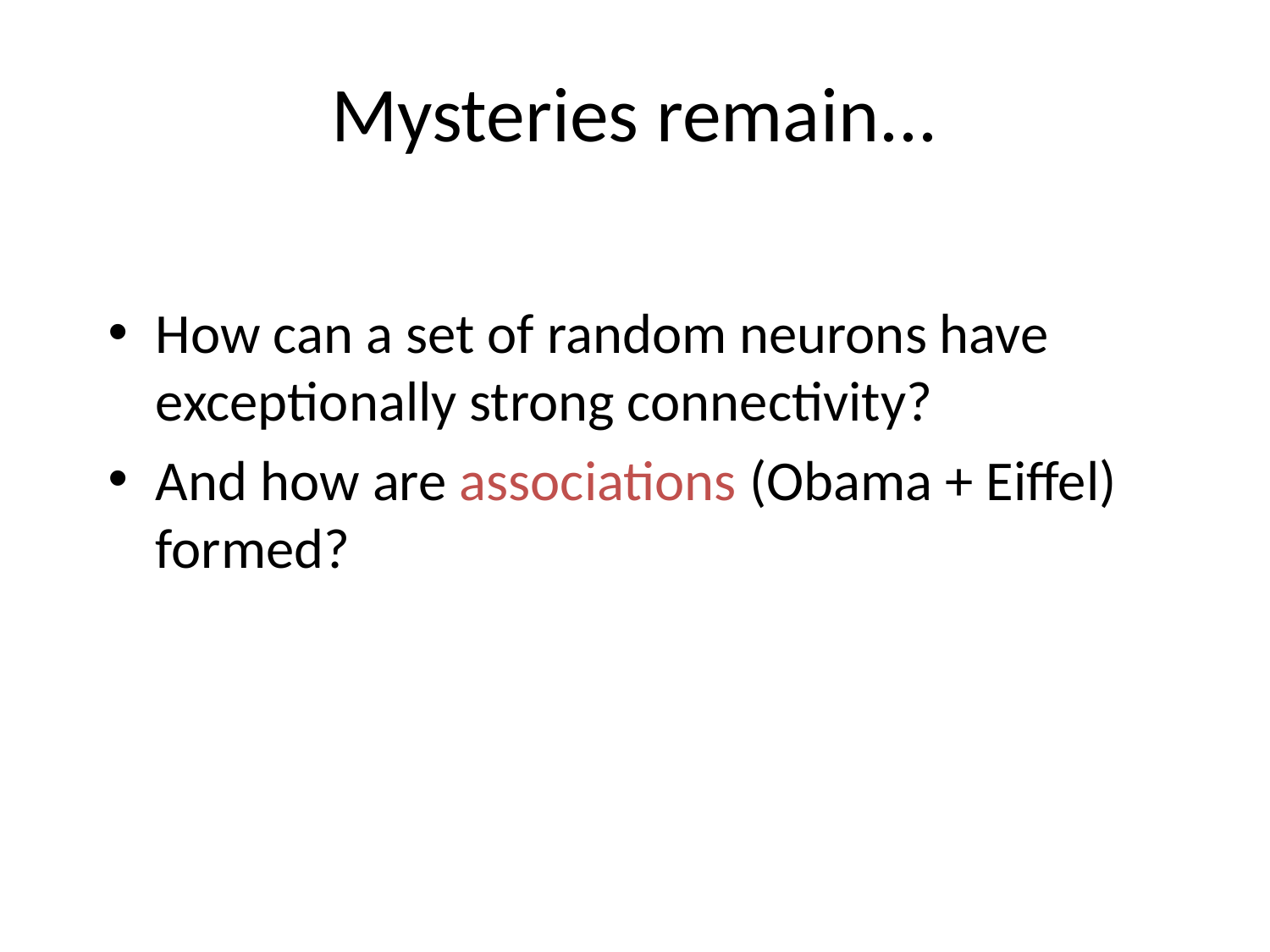

# Mysteries remain...

How can a set of random neurons have exceptionally strong connectivity?
And how are associations (Obama + Eiffel) formed?